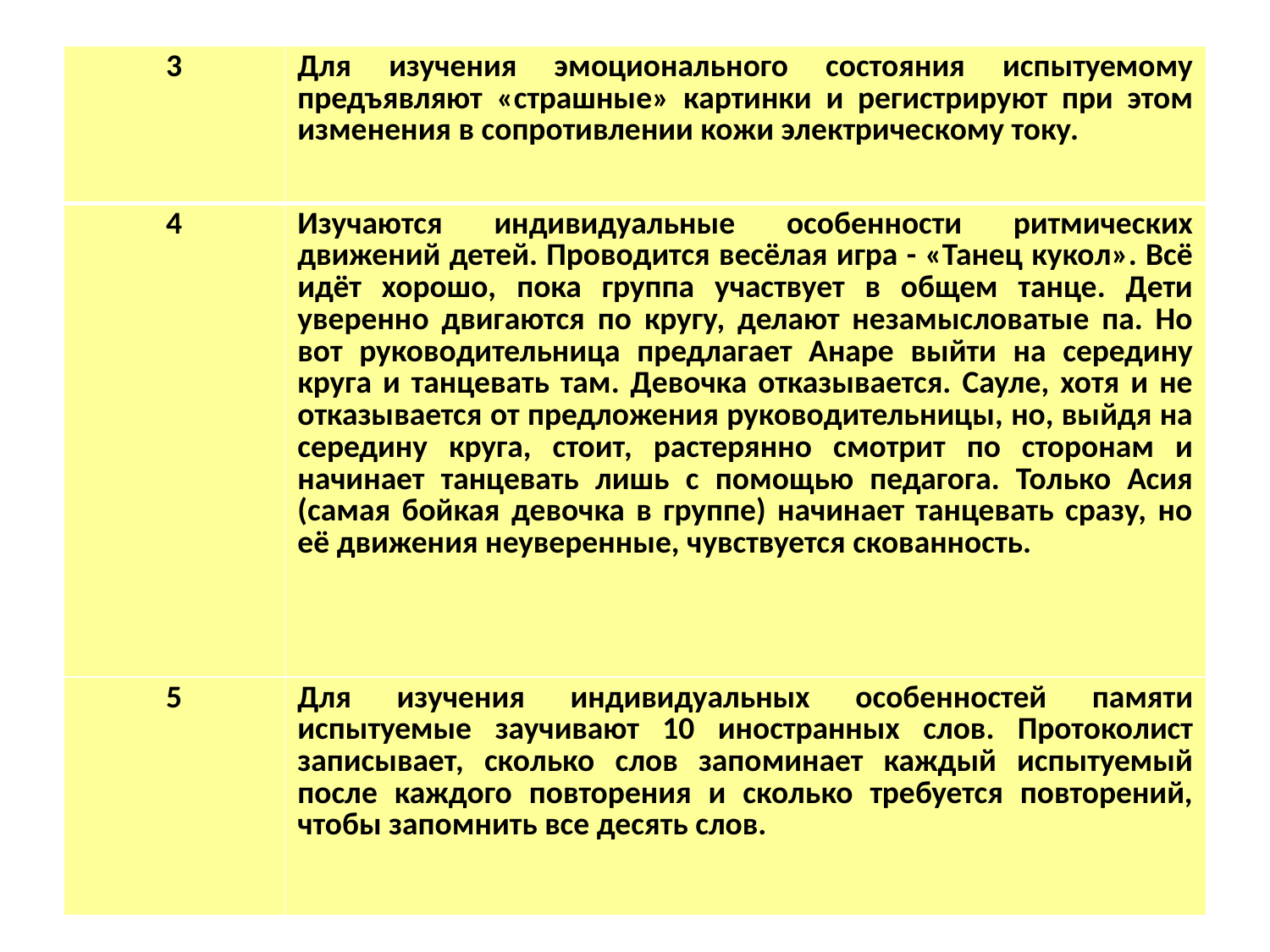

| 3 | Для изучения эмоционального состояния испытуемому предъявляют «страшные» картинки и регистрируют при этом изменения в сопротивлении кожи электрическому току. |
| --- | --- |
| 4 | Изучаются индивидуальные особенности ритмических движений детей. Проводится весёлая игра - «Танец кукол». Всё идёт хорошо, пока группа участвует в общем танце. Дети уверенно двигаются по кругу, делают незамысловатые па. Но вот руководительница предлагает Анаре выйти на середину круга и танцевать там. Девочка отказывается. Сауле, хотя и не отказывается от предложения руководительницы, но, выйдя на середину круга, стоит, растерянно смотрит по сторонам и начинает танцевать лишь с помощью педагога. Только Асия (самая бойкая девочка в группе) начинает танцевать сразу, но её движения неуверенные, чувствуется скованность. |
| 5 | Для изучения индивидуальных особенностей памяти испытуемые заучивают 10 иностранных слов. Протоколист записывает, сколько слов запоминает каждый испытуемый после каждого повторения и сколько требуется повторений, чтобы запомнить все десять слов. |